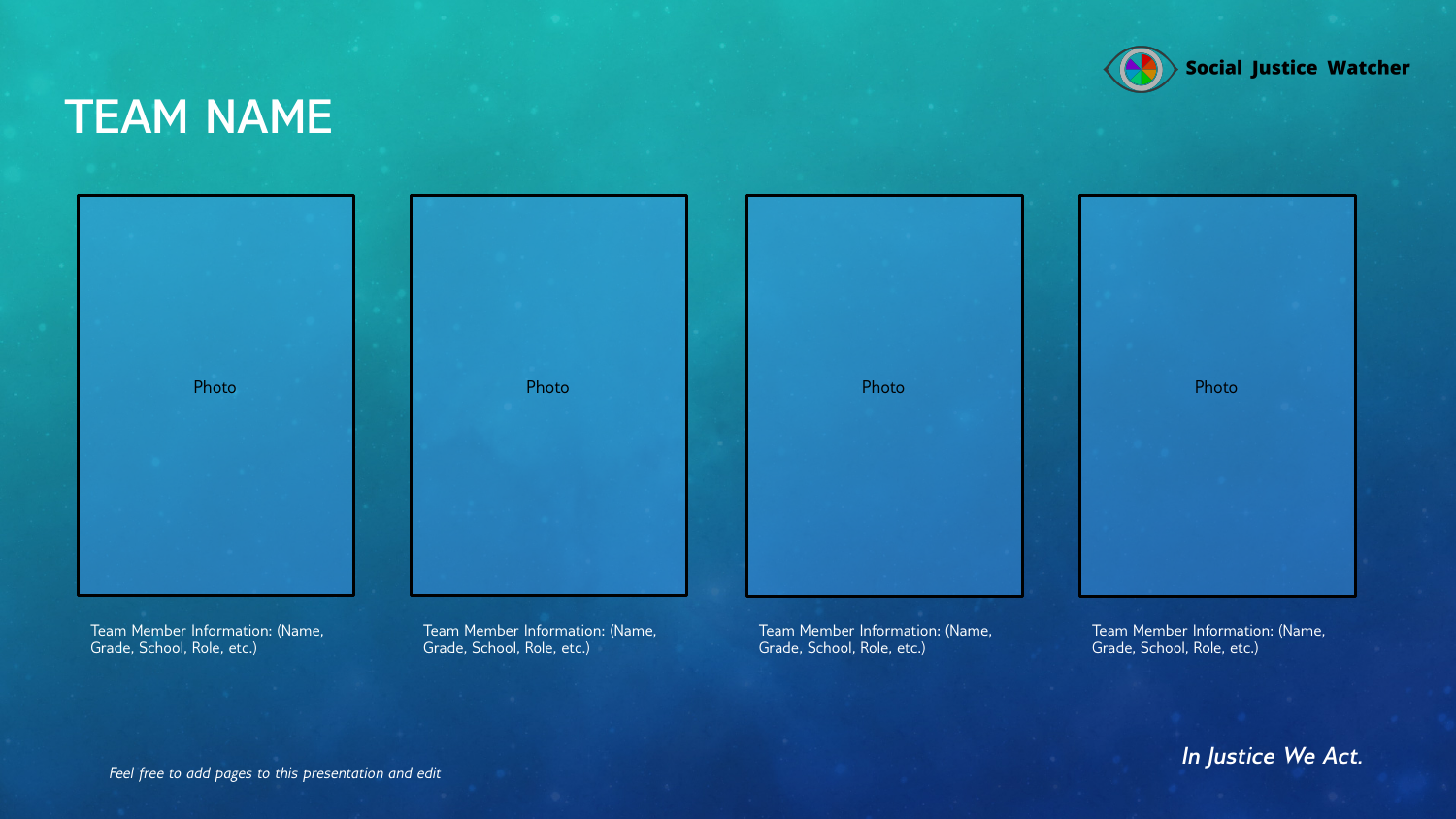

# Team name

Photo
Photo
Photo
Photo
Team Member Information: (Name, Grade, School, Role, etc.)
Team Member Information: (Name, Grade, School, Role, etc.)
Team Member Information: (Name, Grade, School, Role, etc.)
Team Member Information: (Name, Grade, School, Role, etc.)
Feel free to add pages to this presentation and edit